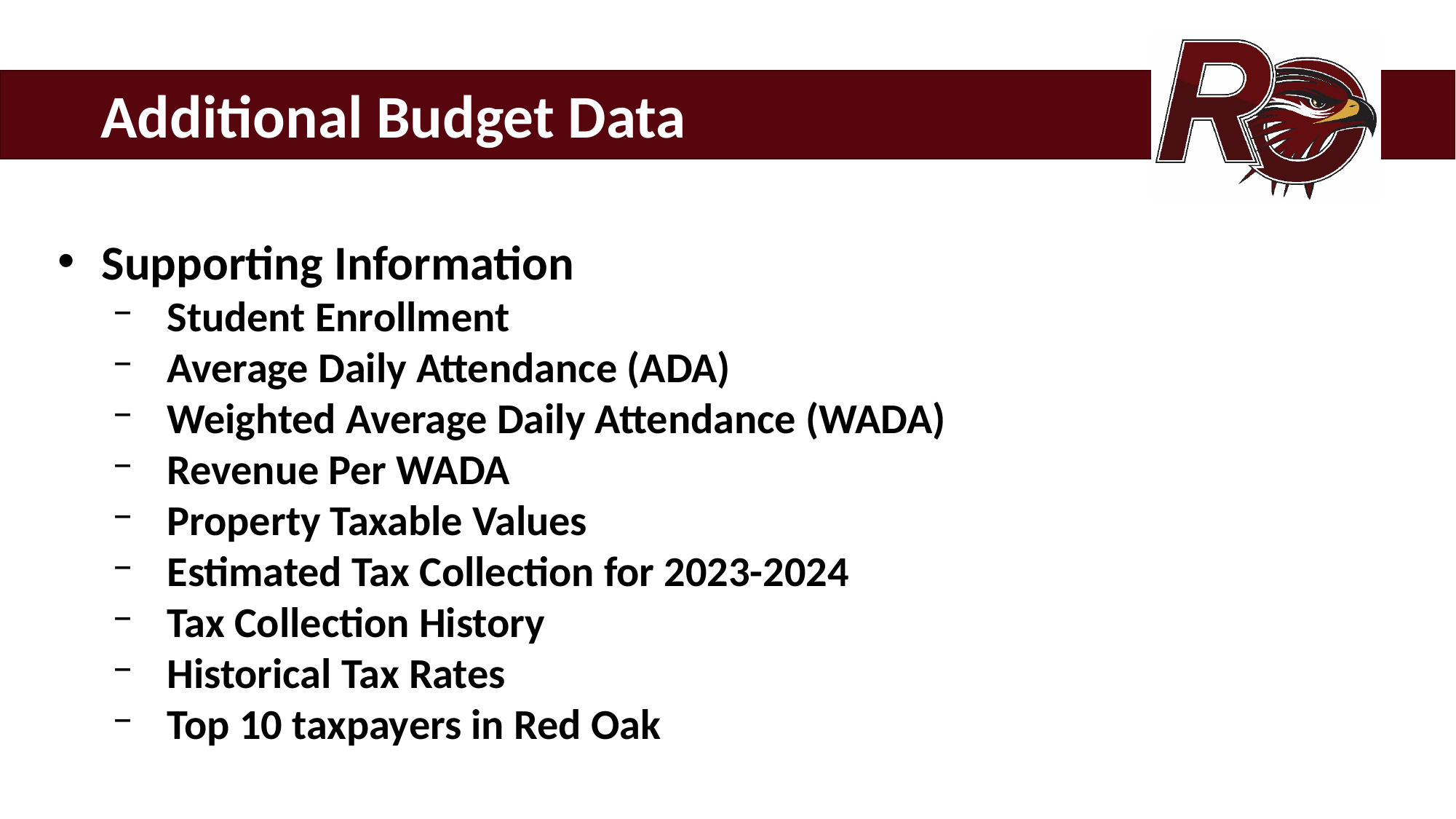

Additional Budget Data

Supporting Information
Student Enrollment
Average Daily Attendance (ADA)
Weighted Average Daily Attendance (WADA)
Revenue Per WADA
Property Taxable Values
Estimated Tax Collection for 2023-2024
Tax Collection History
Historical Tax Rates
Top 10 taxpayers in Red Oak